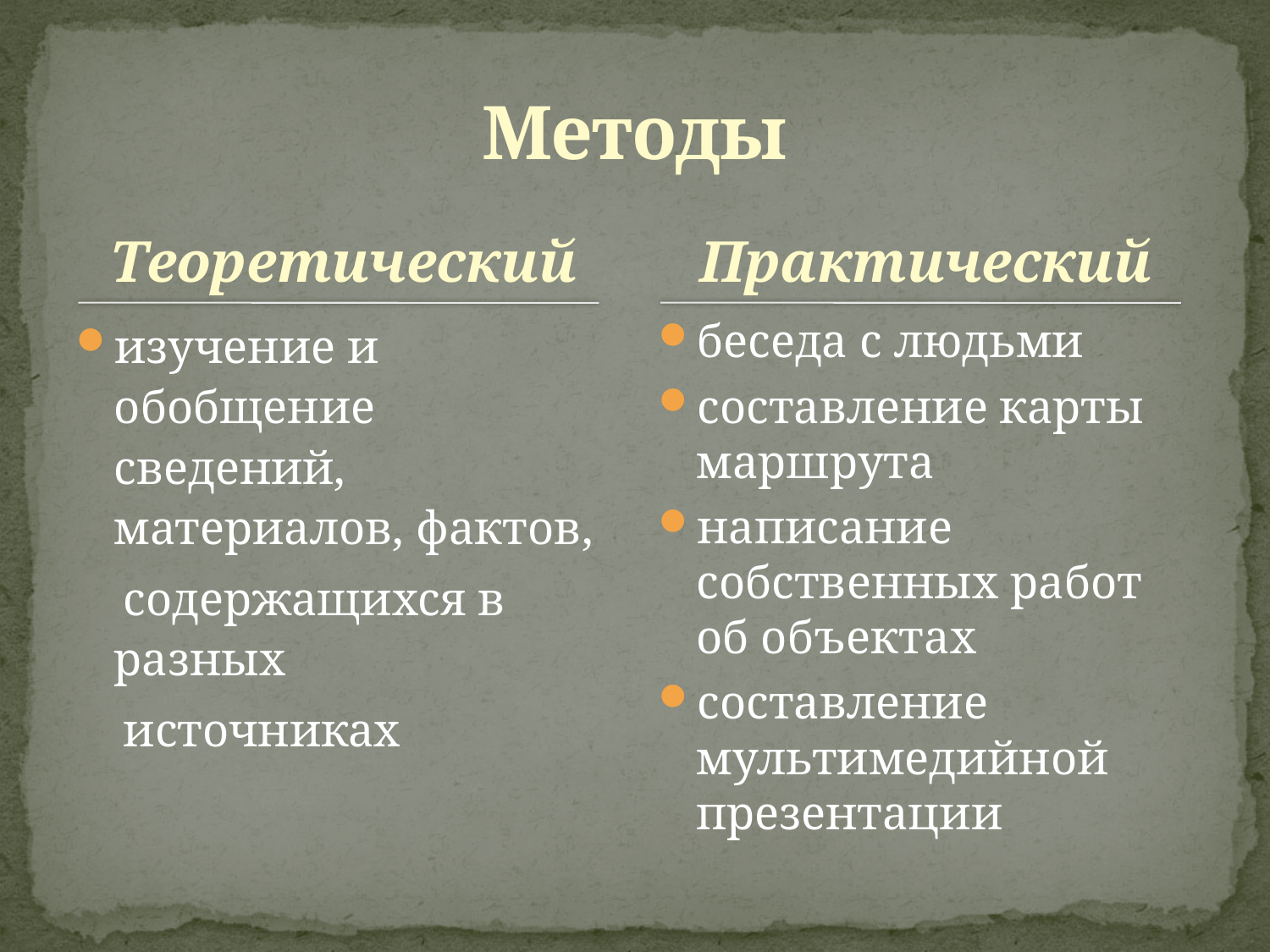

# Методы
Теоретический
Практический
изучение и обобщение сведений, материалов, фактов,
    содержащихся в разных
    источниках

беседа с людьми
составление карты маршрута
написание собственных работ об объектах
составление мультимедийной презентации